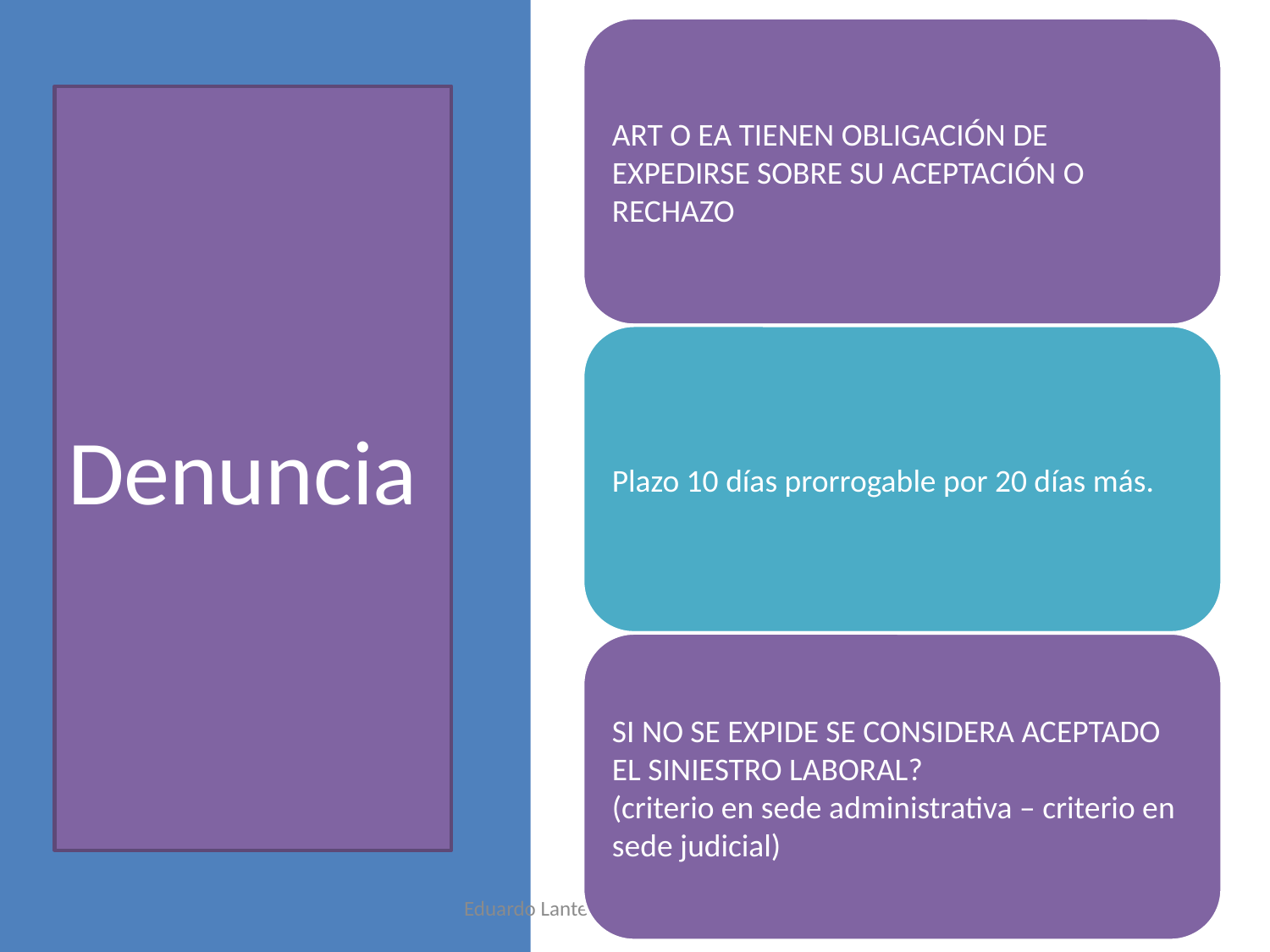

ART O EA TIENEN OBLIGACIÓN DE EXPEDIRSE SOBRE SU ACEPTACIÓN O RECHAZO
Plazo 10 días prorrogable por 20 días más.
SI NO SE EXPIDE SE CONSIDERA ACEPTADO EL SINIESTRO LABORAL?
(criterio en sede administrativa – criterio en sede judicial)
# Denuncia
Eduardo Lantella - elantella@gmail.com
13